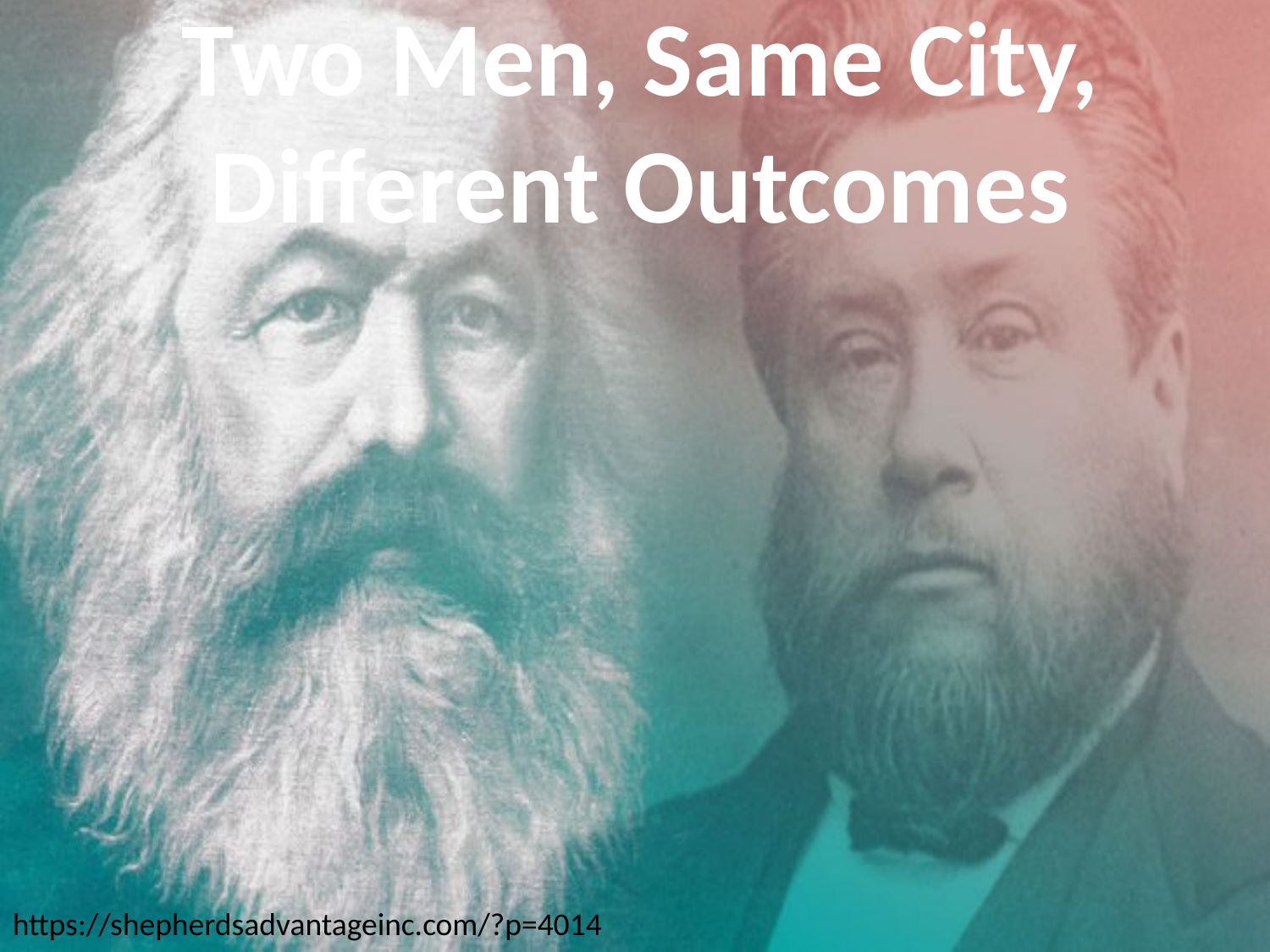

# Two Men, Same City, Different Outcomes
https://shepherdsadvantageinc.com/?p=4014